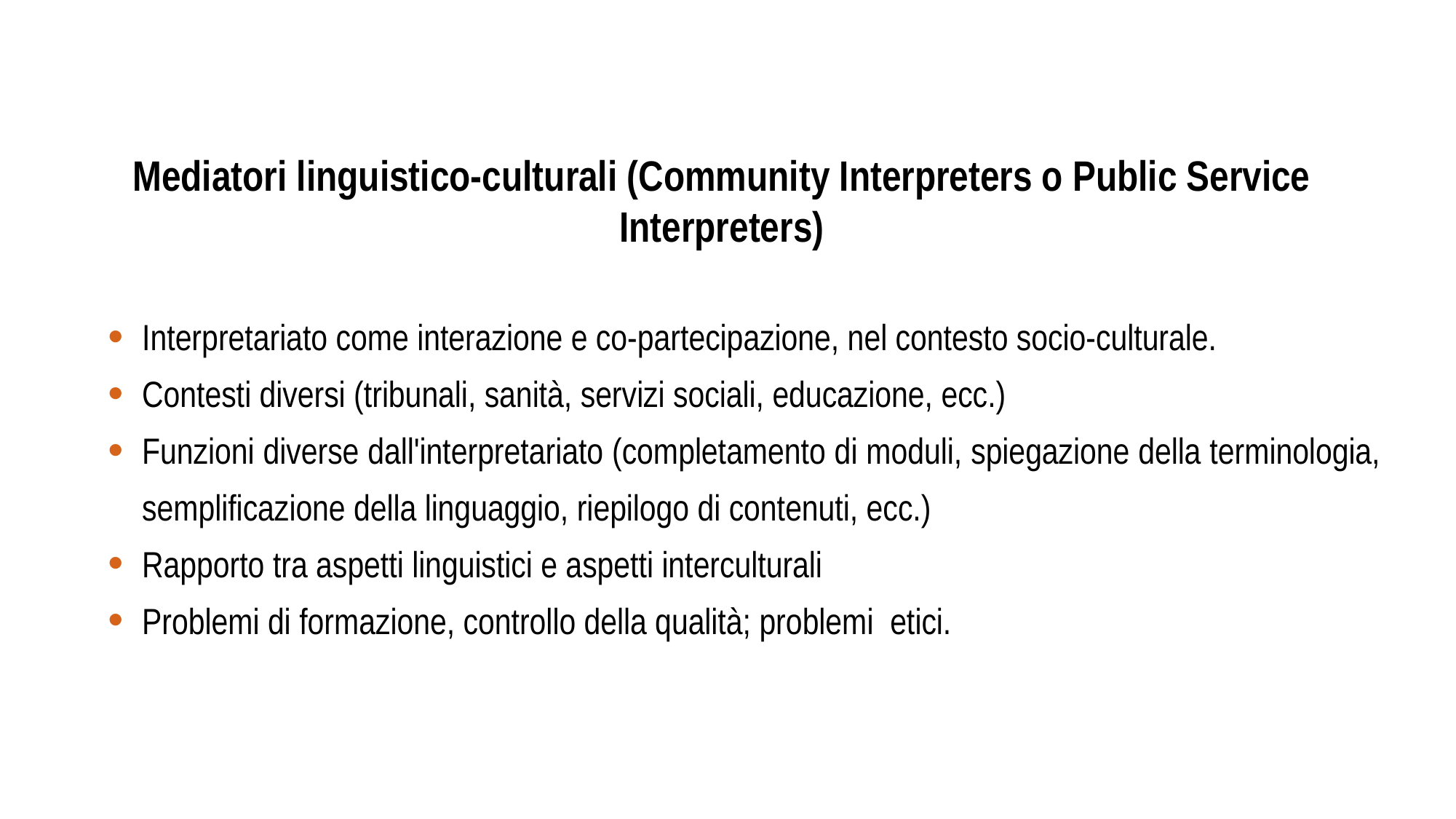

Mediatori linguistico-culturali (Community Interpreters o Public Service Interpreters)

Interpretariato come interazione e co-partecipazione, nel contesto socio-culturale.
Contesti diversi (tribunali, sanità, servizi sociali, educazione, ecc.)
Funzioni diverse dall'interpretariato (completamento di moduli, spiegazione della terminologia, semplificazione della linguaggio, riepilogo di contenuti, ecc.)
Rapporto tra aspetti linguistici e aspetti interculturali
Problemi di formazione, controllo della qualità; problemi  etici.
.